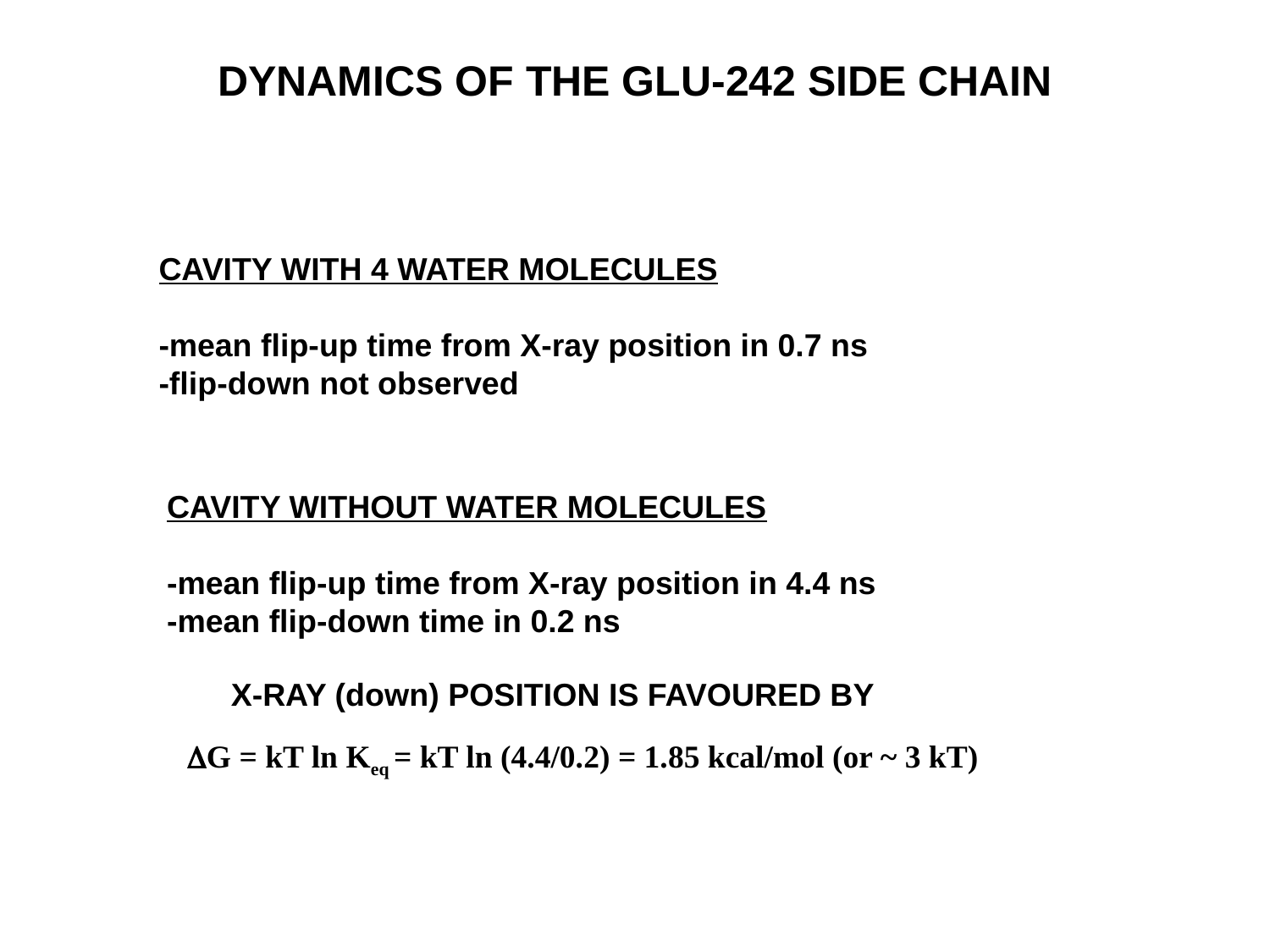

DYNAMICS OF THE GLU-242 SIDE CHAIN
CAVITY WITH 4 WATER MOLECULES

-mean flip-up time from X-ray position in 0.7 ns
-flip-down not observed
CAVITY WITHOUT WATER MOLECULES

-mean flip-up time from X-ray position in 4.4 ns
-mean flip-down time in 0.2 ns

X-RAY (down) POSITION IS FAVOURED BY
ΔG = kT ln Keq = kT ln (4.4/0.2) = 1.85 kcal/mol (or ~ 3 kT)